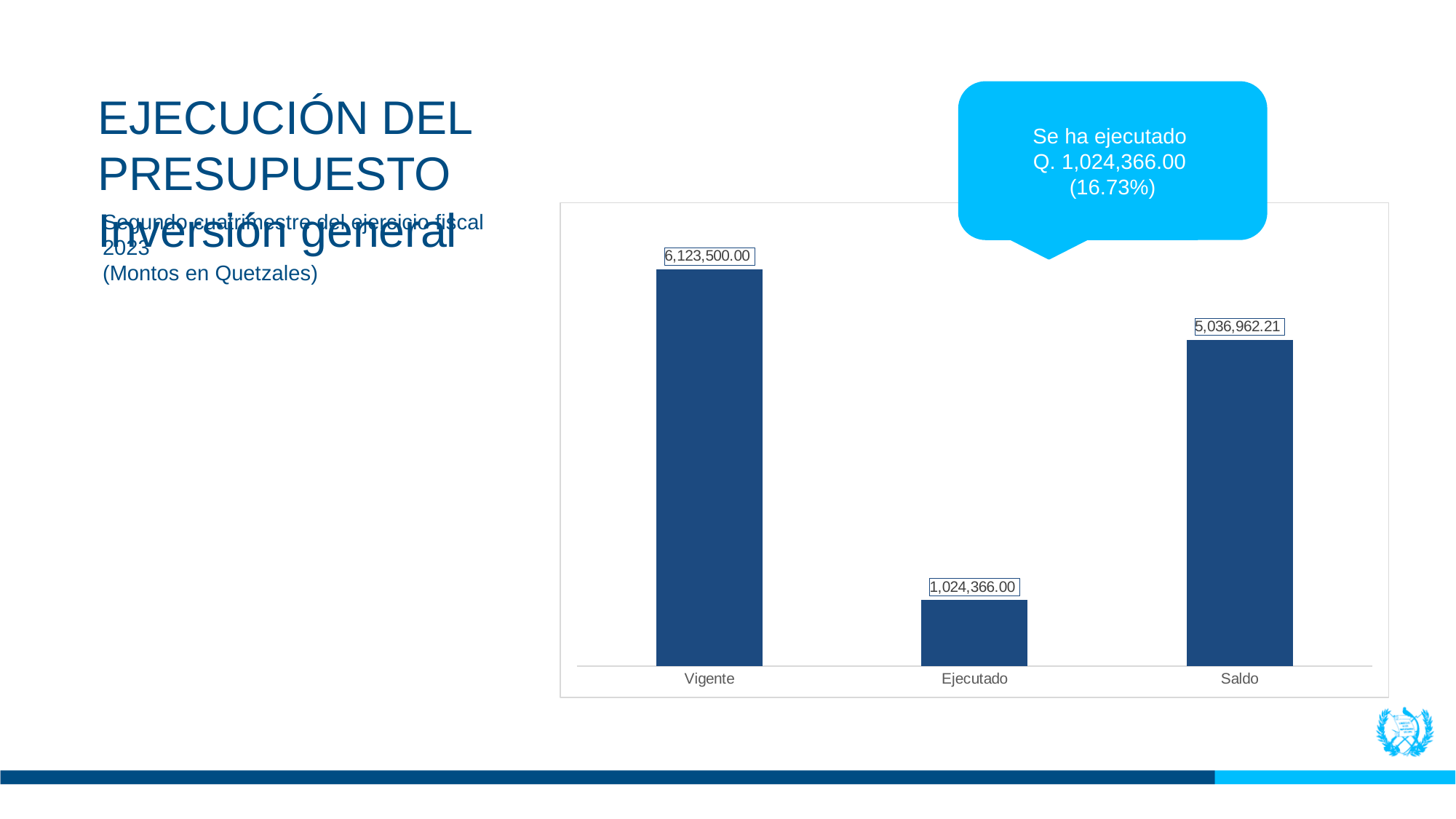

EJECUCIÓN DEL PRESUPUESTO
Inversión general
Se ha ejecutado
Q. 1,024,366.00
(16.73%)

### Chart

| Category |  |
|---|---|
| Vigente | 6123500.0 |
| Ejecutado | 1024366.0 |
| Saldo | 5036962.21 |
Segundo cuatrimestre del ejercicio fiscal 2023
(Montos en Quetzales)